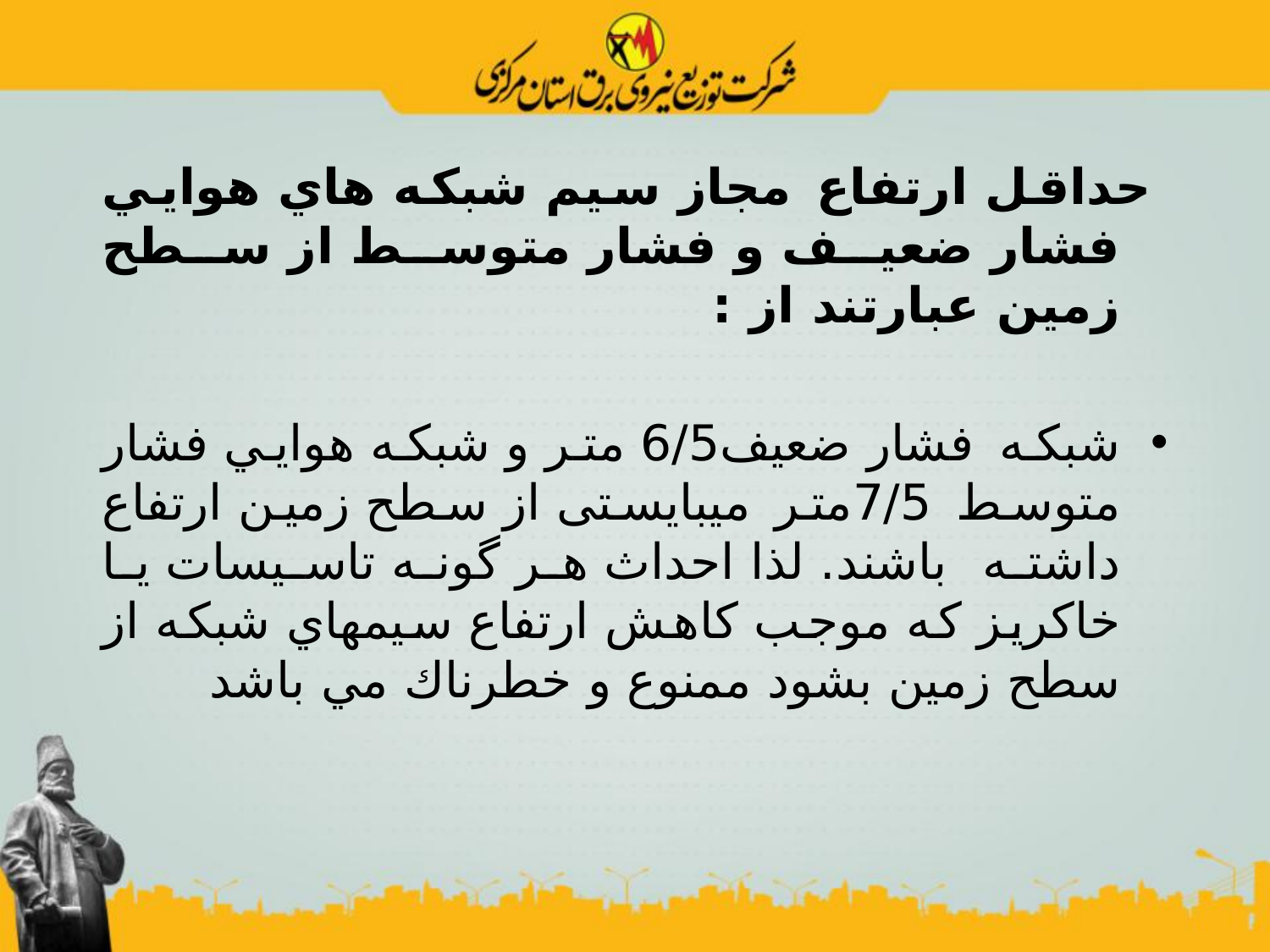

حداقل ارتفاع مجاز سيم شبكه هاي هوايي فشار ضعيف و فشار متوسط از سطح زمين عبارتند از :

شبکه فشار ضعيف6/5 متر و شبكه هوايي فشار متوسط 7/5متر میبایستی از سطح زمين ارتفاع داشته باشند. لذا احداث هر گونه تاسيسات يا خاكريز كه موجب كاهش ارتفاع سيمهاي شبكه از سطح زمین بشود ممنوع و خطرناك مي باشد